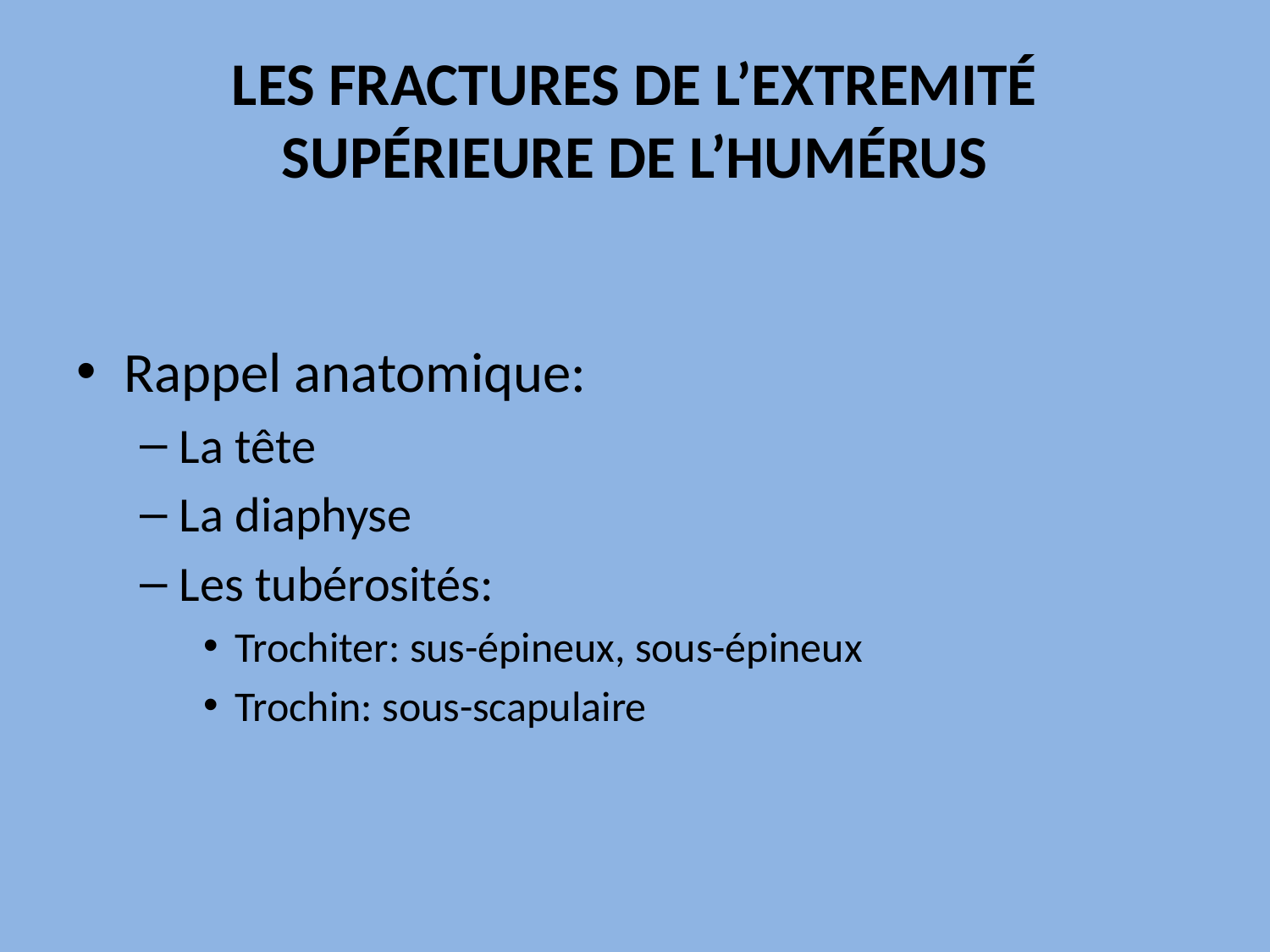

# LES FRACTURES DE L’EXTREMITÉ SUPÉRIEURE DE L’HUMÉRUS
Rappel anatomique:
La tête
La diaphyse
Les tubérosités:
Trochiter: sus-épineux, sous-épineux
Trochin: sous-scapulaire